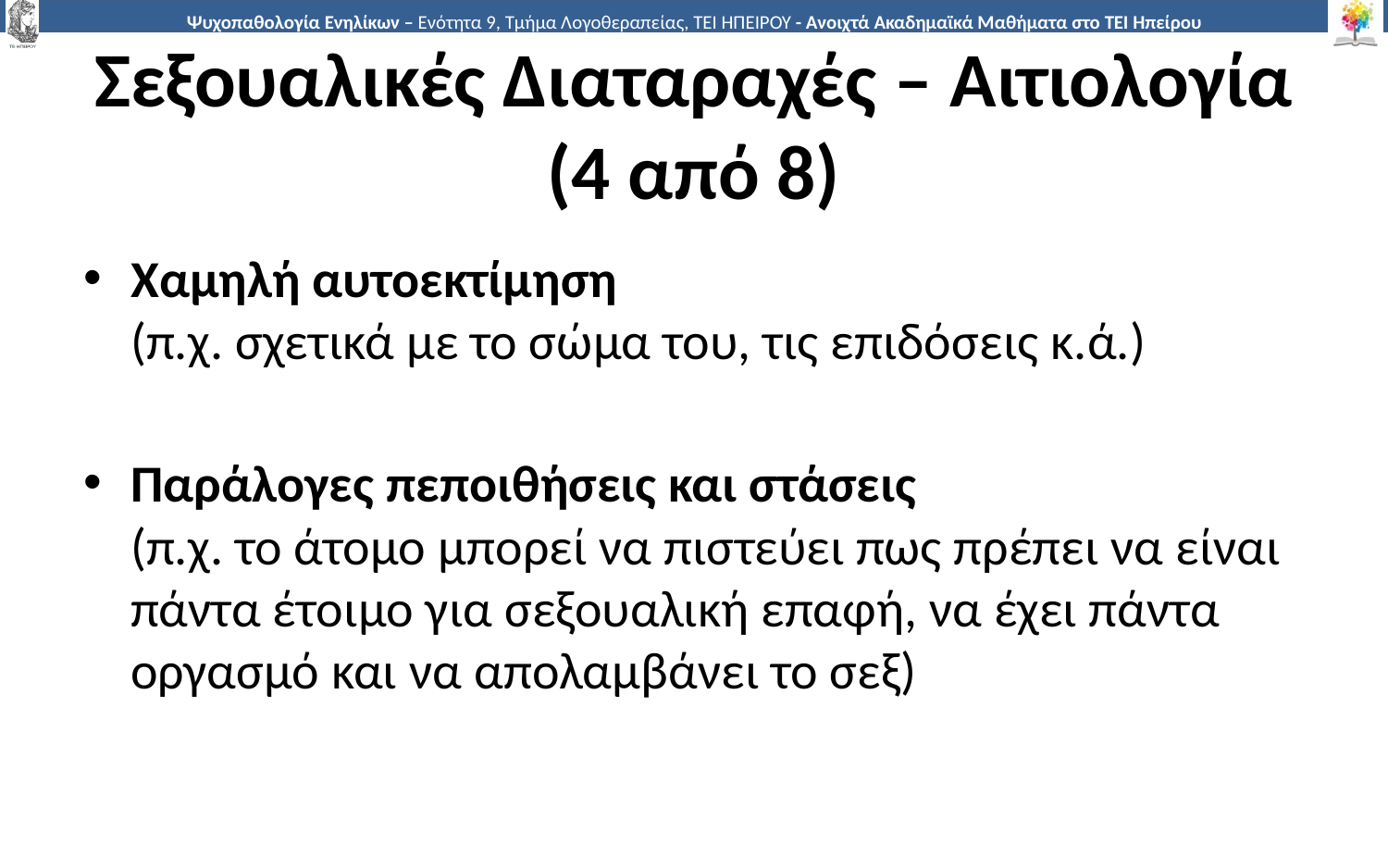

# Σεξουαλικές Διαταραχές – Αιτιολογία (4 από 8)
Χαμηλή αυτοεκτίμηση
(π.χ. σχετικά με το σώμα του, τις επιδόσεις κ.ά.)
Παράλογες πεποιθήσεις και στάσεις
(π.χ. το άτομο μπορεί να πιστεύει πως πρέπει να είναι πάντα έτοιμο για σεξουαλική επαφή, να έχει πάντα οργασμό και να απολαμβάνει το σεξ)